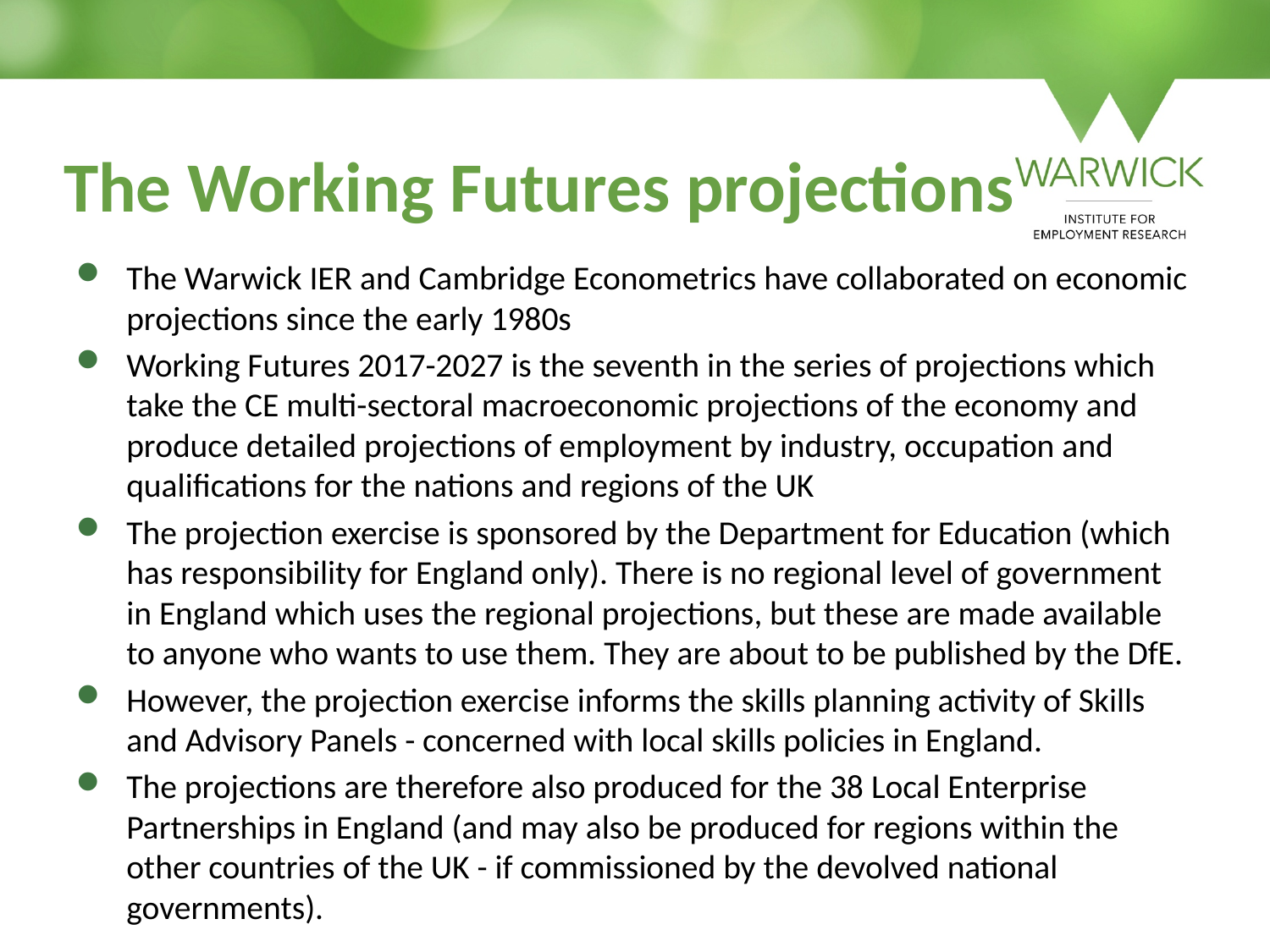

# The Working Futures projections
The Warwick IER and Cambridge Econometrics have collaborated on economic projections since the early 1980s
Working Futures 2017-2027 is the seventh in the series of projections which take the CE multi-sectoral macroeconomic projections of the economy and produce detailed projections of employment by industry, occupation and qualifications for the nations and regions of the UK
The projection exercise is sponsored by the Department for Education (which has responsibility for England only). There is no regional level of government in England which uses the regional projections, but these are made available to anyone who wants to use them. They are about to be published by the DfE.
However, the projection exercise informs the skills planning activity of Skills and Advisory Panels - concerned with local skills policies in England.
The projections are therefore also produced for the 38 Local Enterprise Partnerships in England (and may also be produced for regions within the other countries of the UK - if commissioned by the devolved national governments).